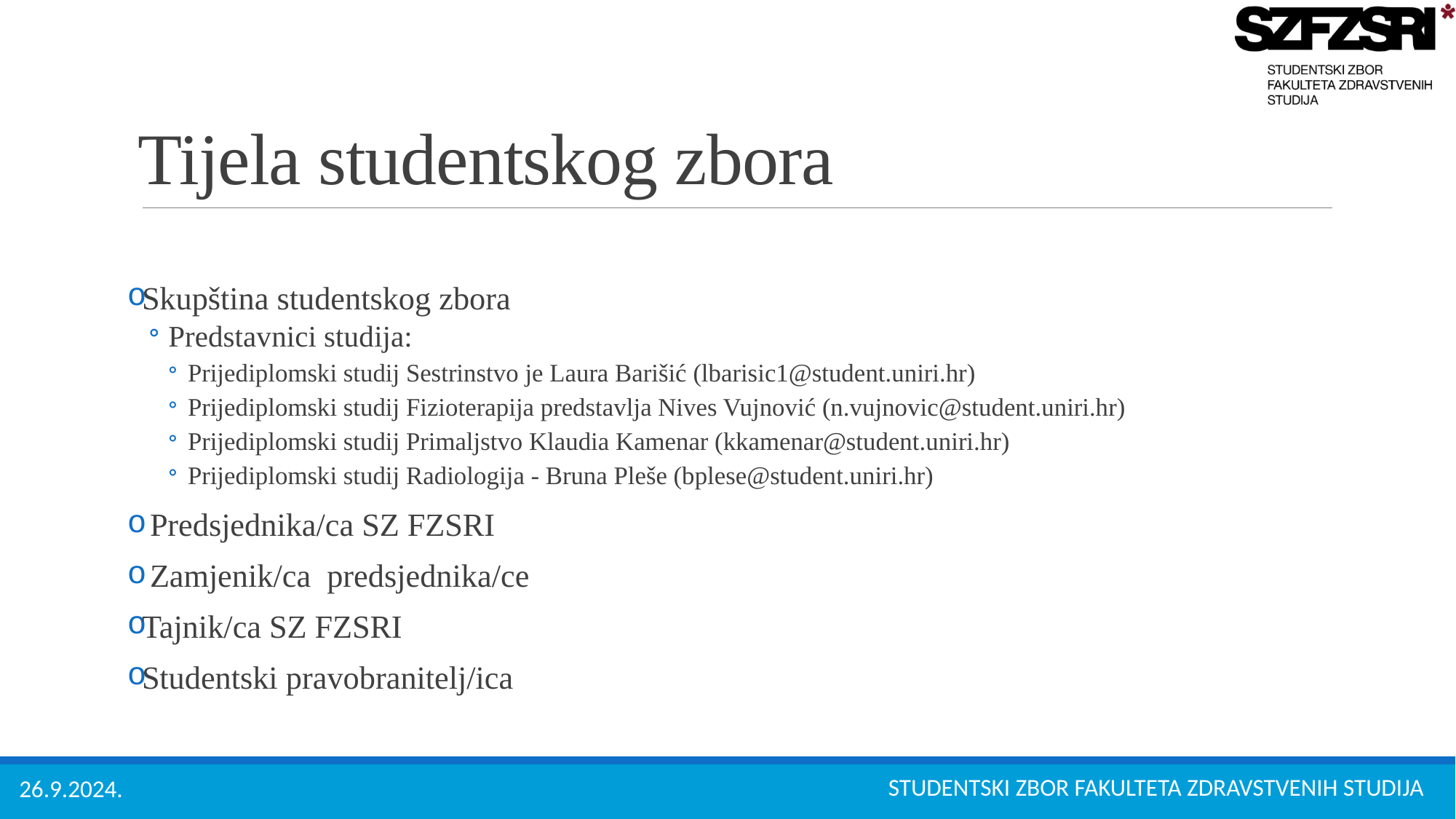

# Tijela studentskog zbora

Skupština studentskog zbora
Predstavnici studija:
Prijediplomski studij Sestrinstvo je Laura Barišić (lbarisic1@student.uniri.hr)
Prijediplomski studij Fizioterapija predstavlja Nives Vujnović (n.vujnovic@student.uniri.hr)
Prijediplomski studij Primaljstvo Klaudia Kamenar (kkamenar@student.uniri.hr)
Prijediplomski studij Radiologija - Bruna Pleše (bplese@student.uniri.hr)
 Predsjednika/ca SZ FZSRI
 Zamjenik/ca  predsjednika/ce
Tajnik/ca SZ FZSRI
Studentski pravobranitelj/ica
Studentski zbor fakulteta zdravstvenih studija
26.9.2024.